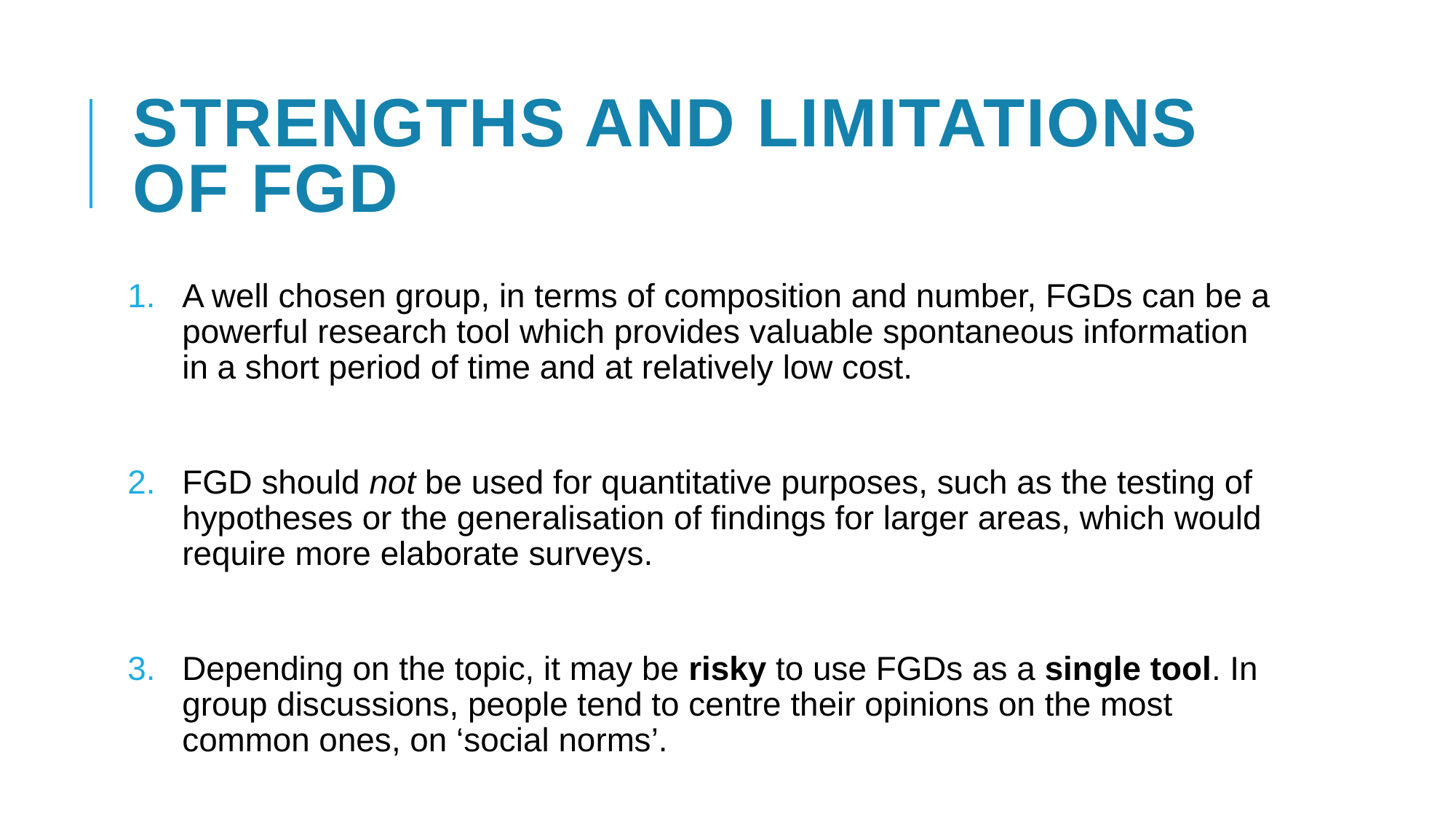

# Strengths and limitations of FGD
A well chosen group, in terms of composition and number, FGDs can be a powerful research tool which provides valuable spontaneous information in a short period of time and at relatively low cost.

FGD should not be used for quantitative purposes, such as the testing of hypotheses or the generalisation of findings for larger areas, which would require more elaborate surveys.

Depending on the topic, it may be risky to use FGDs as a single tool. In group discussions, people tend to centre their opinions on the most common ones, on ‘social norms’.